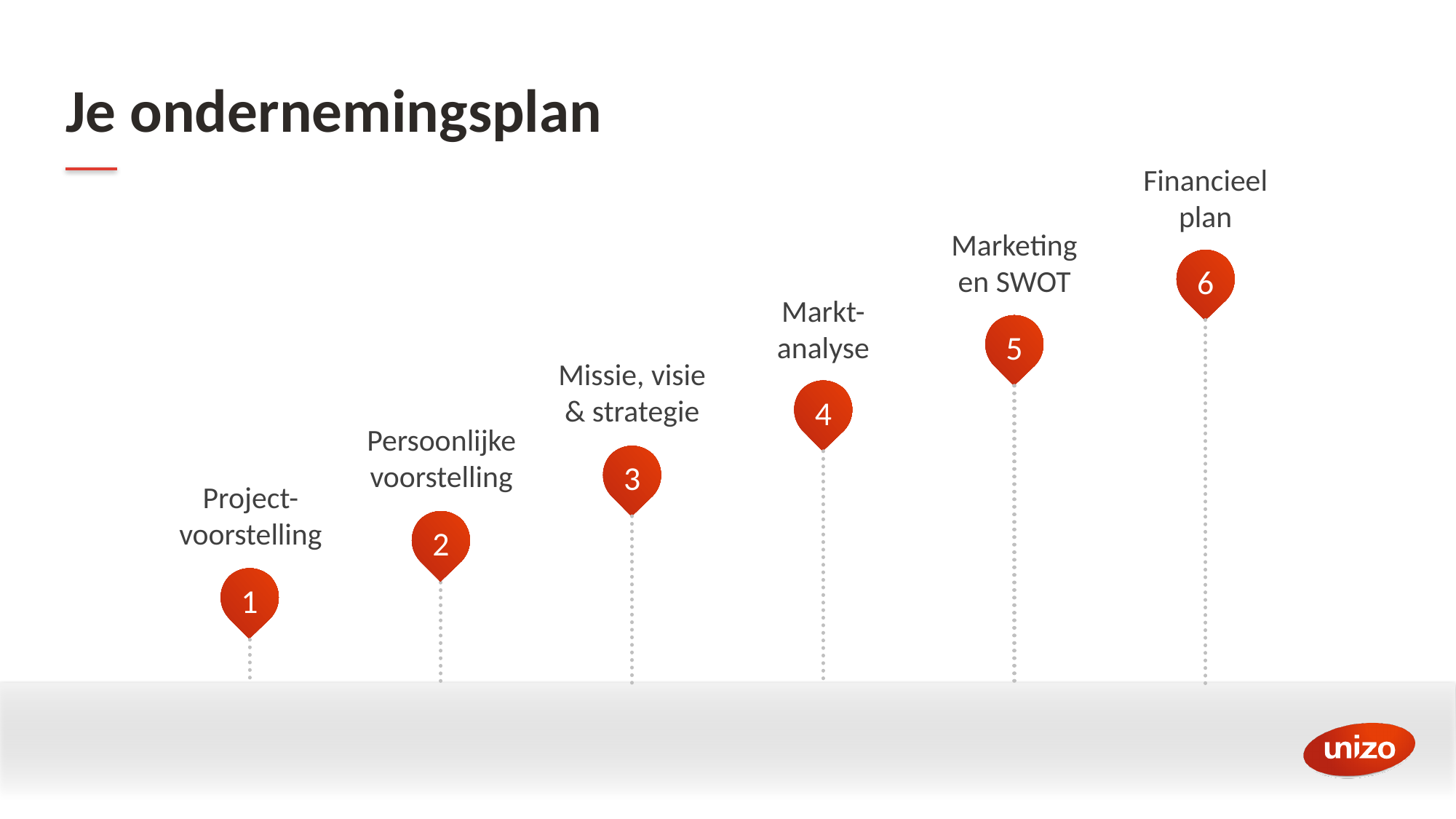

# Je ondernemingsplan
Financieel
plan
Marketing
en SWOT
6
5
4
3
2
1
Markt-
analyse
Missie, visie
& strategie
Persoonlijke
voorstelling
Project-
voorstelling